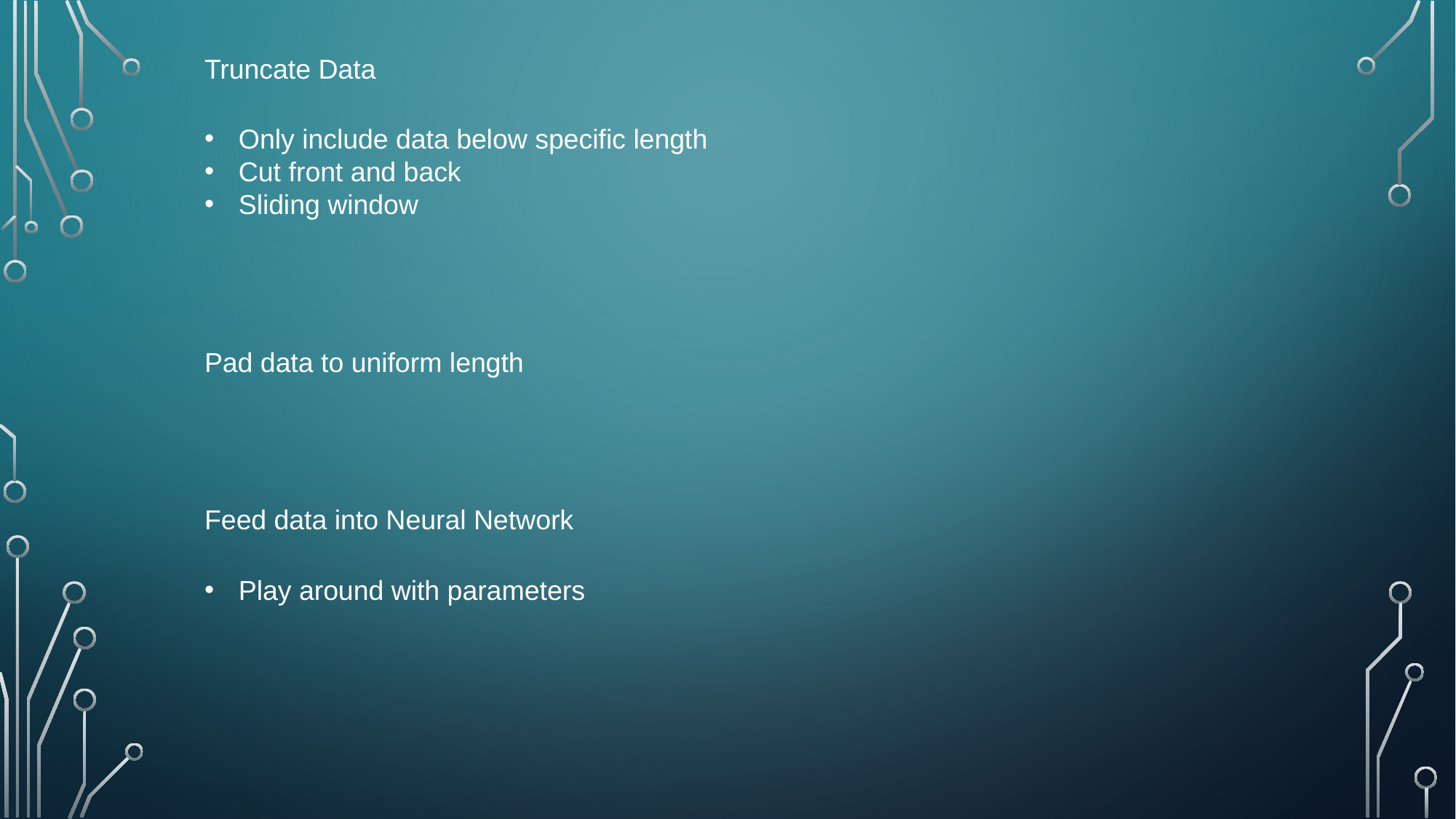

Truncate Data
Only include data below specific length
Cut front and back
Sliding window
Pad data to uniform length
Feed data into Neural Network
Play around with parameters